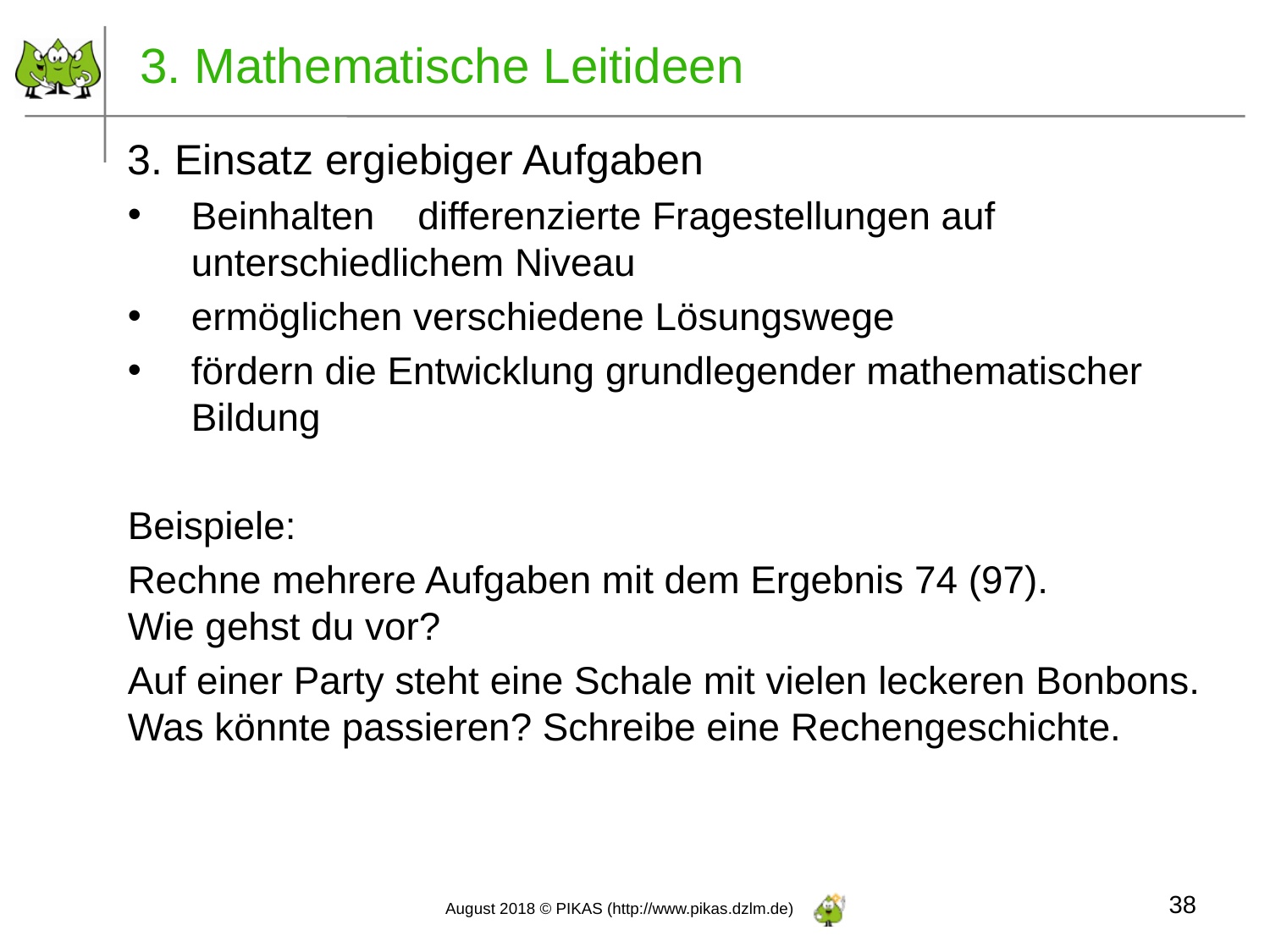

# 3. Mathematische Leitideen
3. Einsatz ergiebiger Aufgaben
Beinhalten    differenzierte Fragestellungen auf unterschiedlichem Niveau
ermöglichen verschiedene Lösungswege
fördern die Entwicklung grundlegender mathematischer Bildung

Beispiele:
Rechne mehrere Aufgaben mit dem Ergebnis 74 (97).
Wie gehst du vor?
Auf einer Party steht eine Schale mit vielen leckeren Bonbons.
Was könnte passieren? Schreibe eine Rechengeschichte.

38